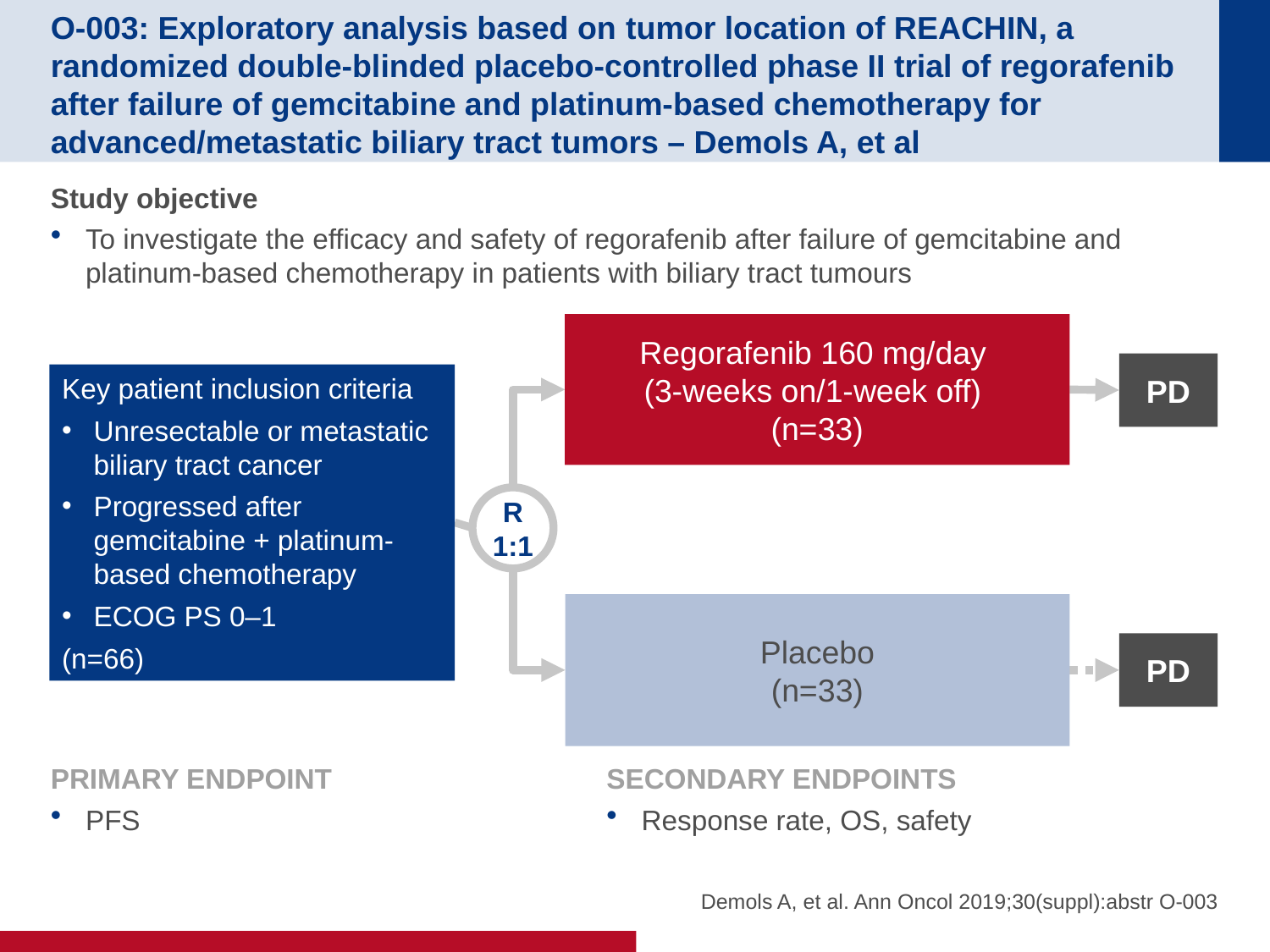

# O-003: Exploratory analysis based on tumor location of REACHIN, a randomized double-blinded placebo-controlled phase II trial of regorafenib after failure of gemcitabine and platinum-based chemotherapy for advanced/metastatic biliary tract tumors – Demols A, et al
Study objective
To investigate the efficacy and safety of regorafenib after failure of gemcitabine and platinum-based chemotherapy in patients with biliary tract tumours
Regorafenib 160 mg/day
(3-weeks on/1-week off)
(n=33)
PD
Key patient inclusion criteria
Unresectable or metastatic biliary tract cancer
Progressed after gemcitabine + platinum-based chemotherapy
ECOG PS 0–1
(n=66)
R
1:1
Placebo
(n=33)
PD
PRIMARY ENDPOINT
PFS

SECONDARY ENDPOINTS
Response rate, OS, safety
Demols A, et al. Ann Oncol 2019;30(suppl):abstr O-003